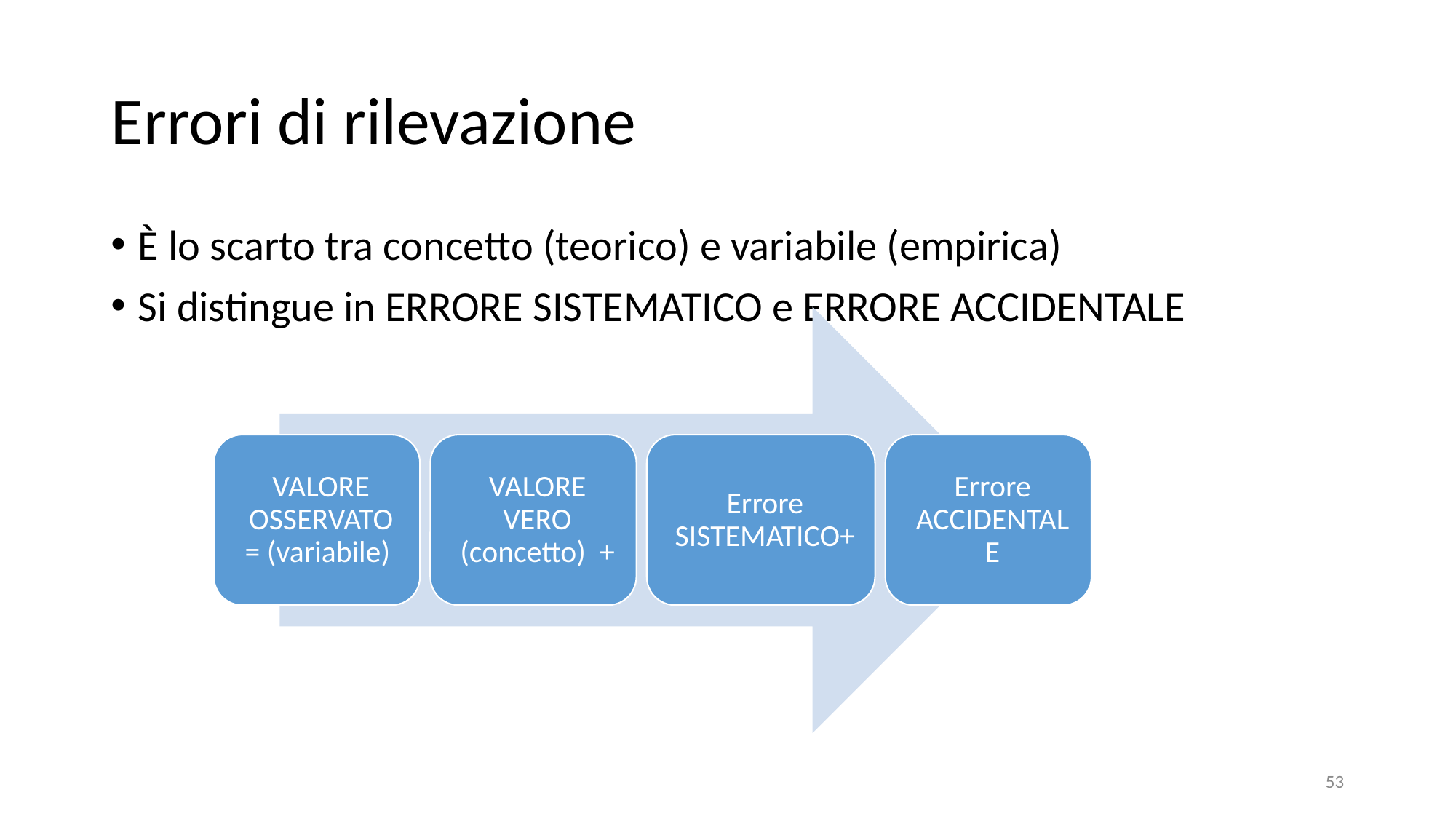

# Errori di rilevazione
È lo scarto tra concetto (teorico) e variabile (empirica)
Si distingue in ERRORE SISTEMATICO e ERRORE ACCIDENTALE
VALORE OSSERVATO = (variabile)
VALORE VERO (concetto)  +
Errore SISTEMATICO+
Errore ACCIDENTALE
53